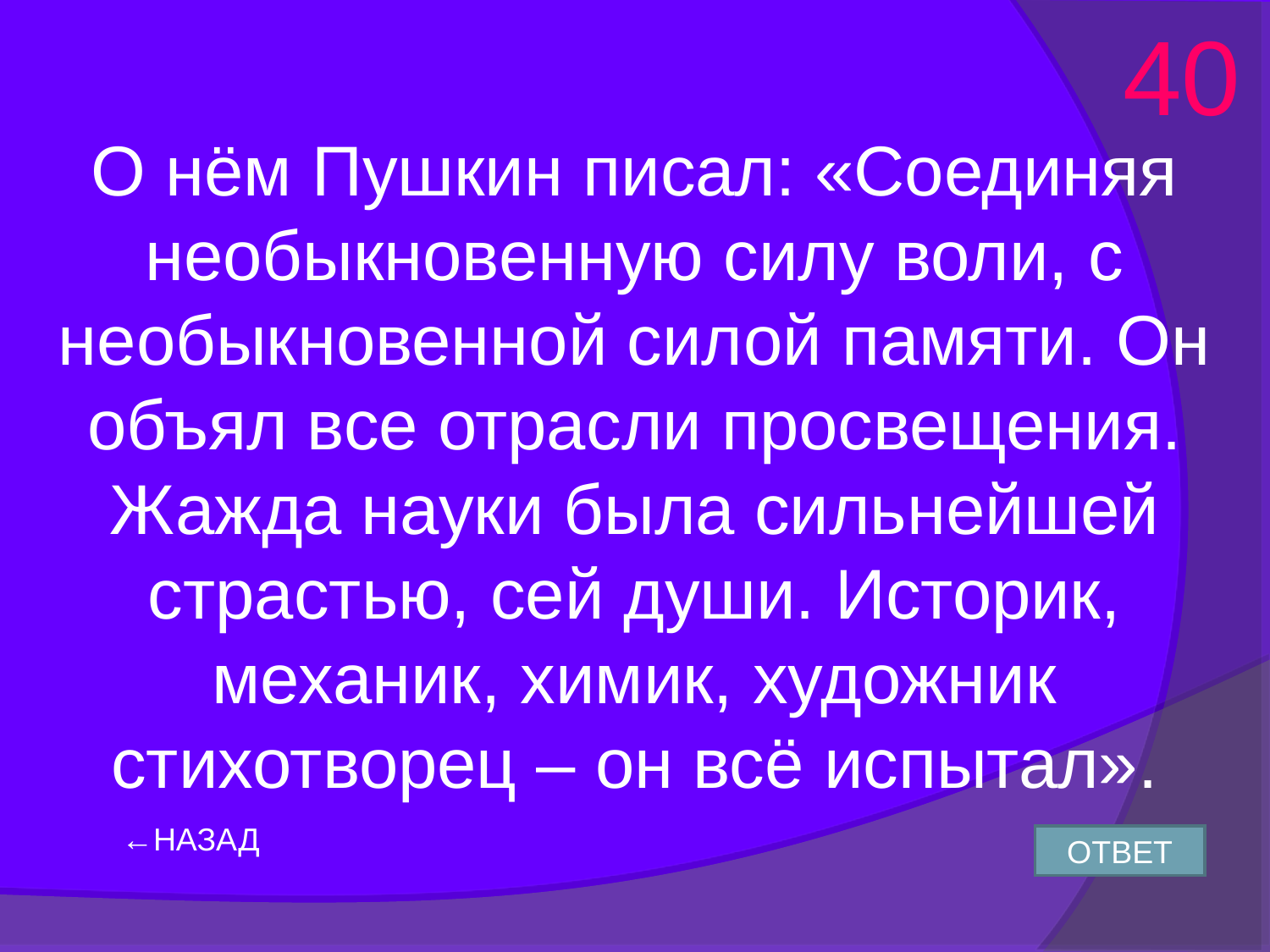

40
О нём Пушкин писал: «Соединяя необыкновенную силу воли, с необыкновенной силой памяти. Он объял все отрасли просвещения. Жажда науки была сильнейшей страстью, сей души. Историк, механик, химик, художник стихотворец – он всё испытал».
←НАЗАД
ОТВЕТ